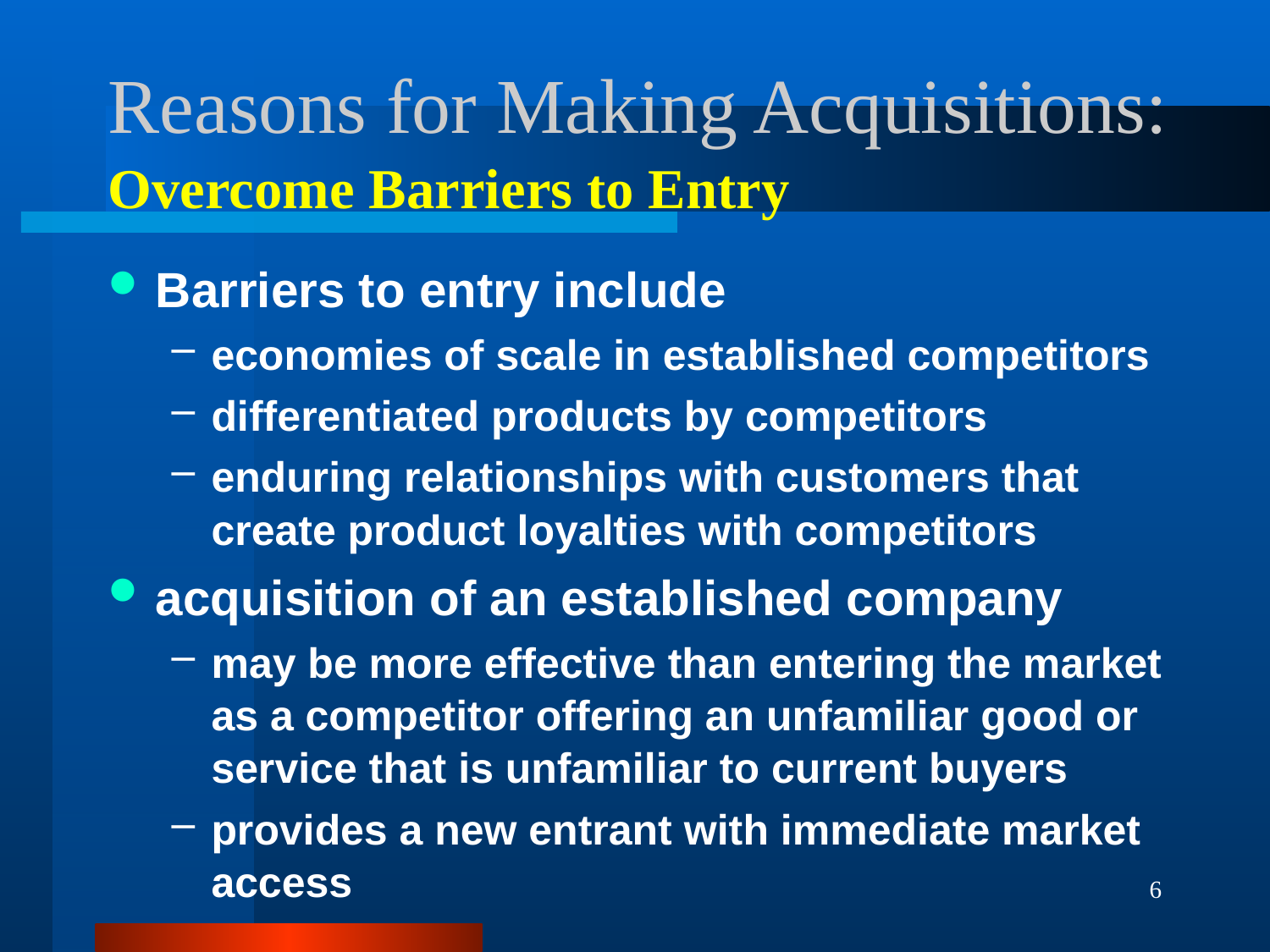

# Reasons for Making Acquisitions:
Overcome Barriers to Entry
Barriers to entry include
economies of scale in established competitors
differentiated products by competitors
enduring relationships with customers that create product loyalties with competitors
acquisition of an established company
may be more effective than entering the market as a competitor offering an unfamiliar good or service that is unfamiliar to current buyers
provides a new entrant with immediate market access
6